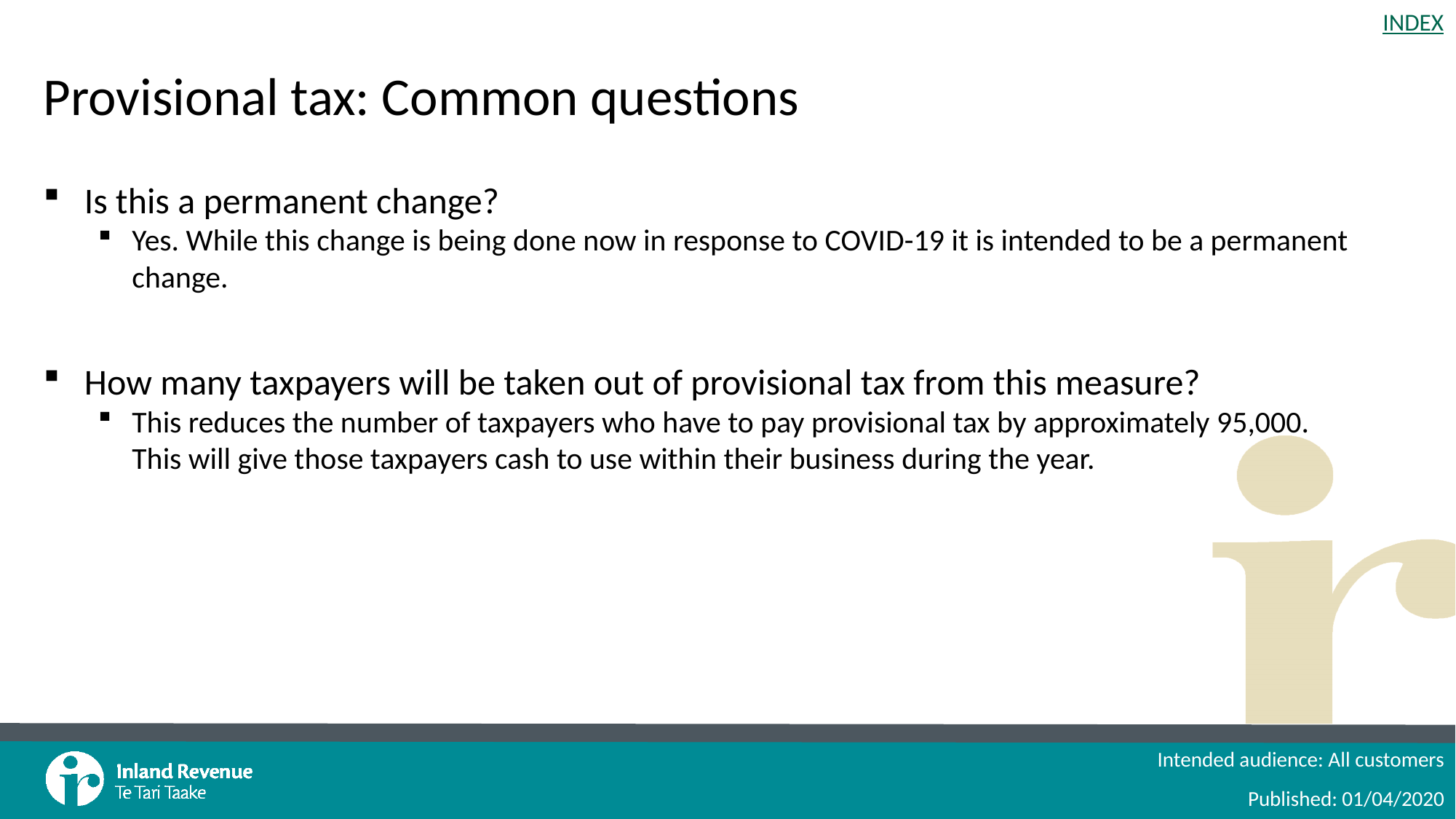

# Provisional tax: Common questions
Is this a permanent change?
Yes. While this change is being done now in response to COVID-19 it is intended to be a permanent change.

How many taxpayers will be taken out of provisional tax from this measure?
This reduces the number of taxpayers who have to pay provisional tax by approximately 95,000.  This will give those taxpayers cash to use within their business during the year.

Intended audience: All customers

Published: 01/04/2020